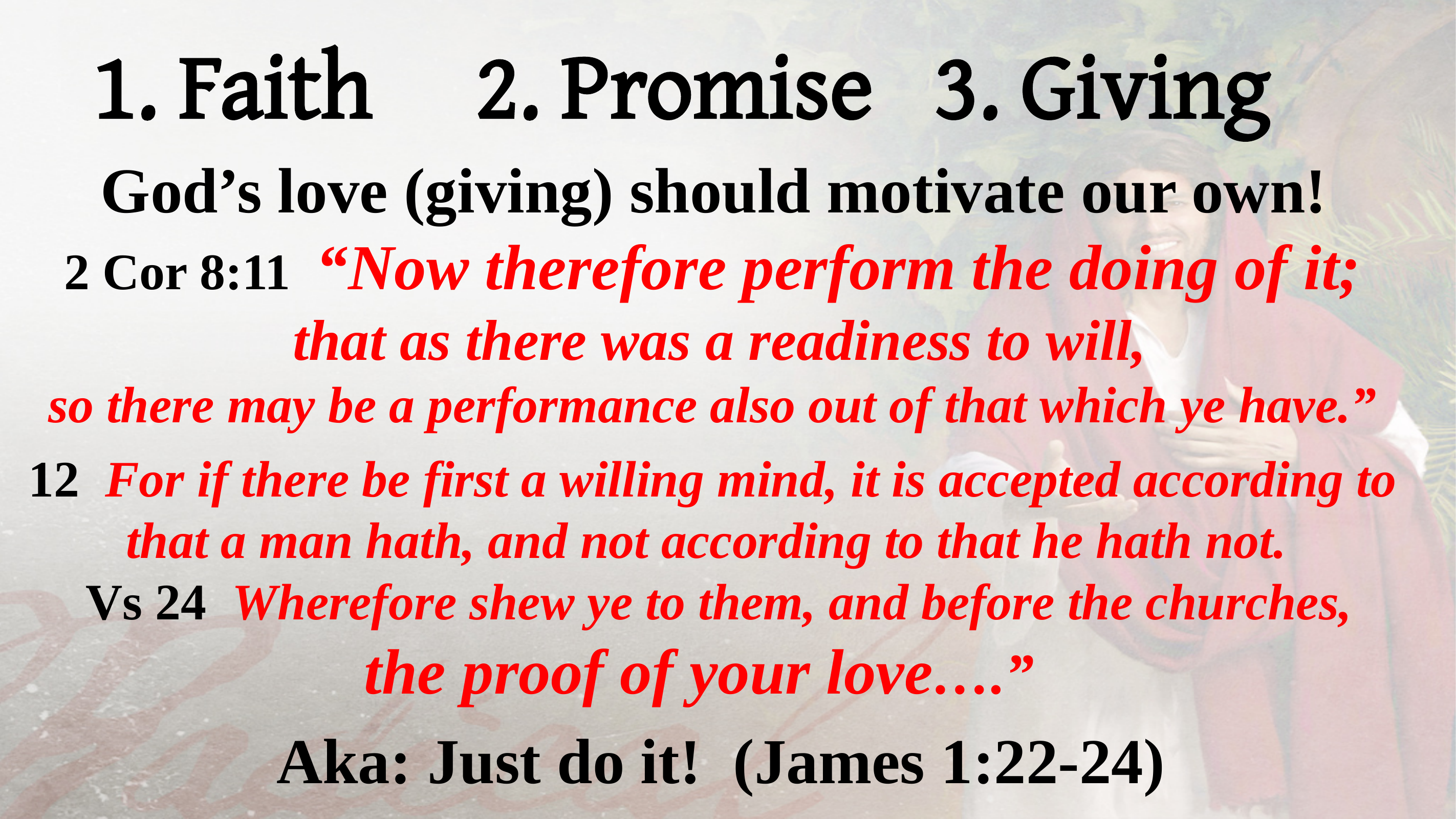

1. Faith     2. Promise   3. Giving
      God’s love (giving) should motivate our own!
2 Cor 8:11  “Now therefore perform the doing of it;
 that as there was a readiness to will,
 so there may be a performance also out of that which ye have.”
12  For if there be first a willing mind, it is accepted according to that a man hath, and not according to that he hath not.
 Vs 24  Wherefore shew ye to them, and before the churches,
 the proof of your love….”
 Aka: Just do it!  (James 1:22-24)